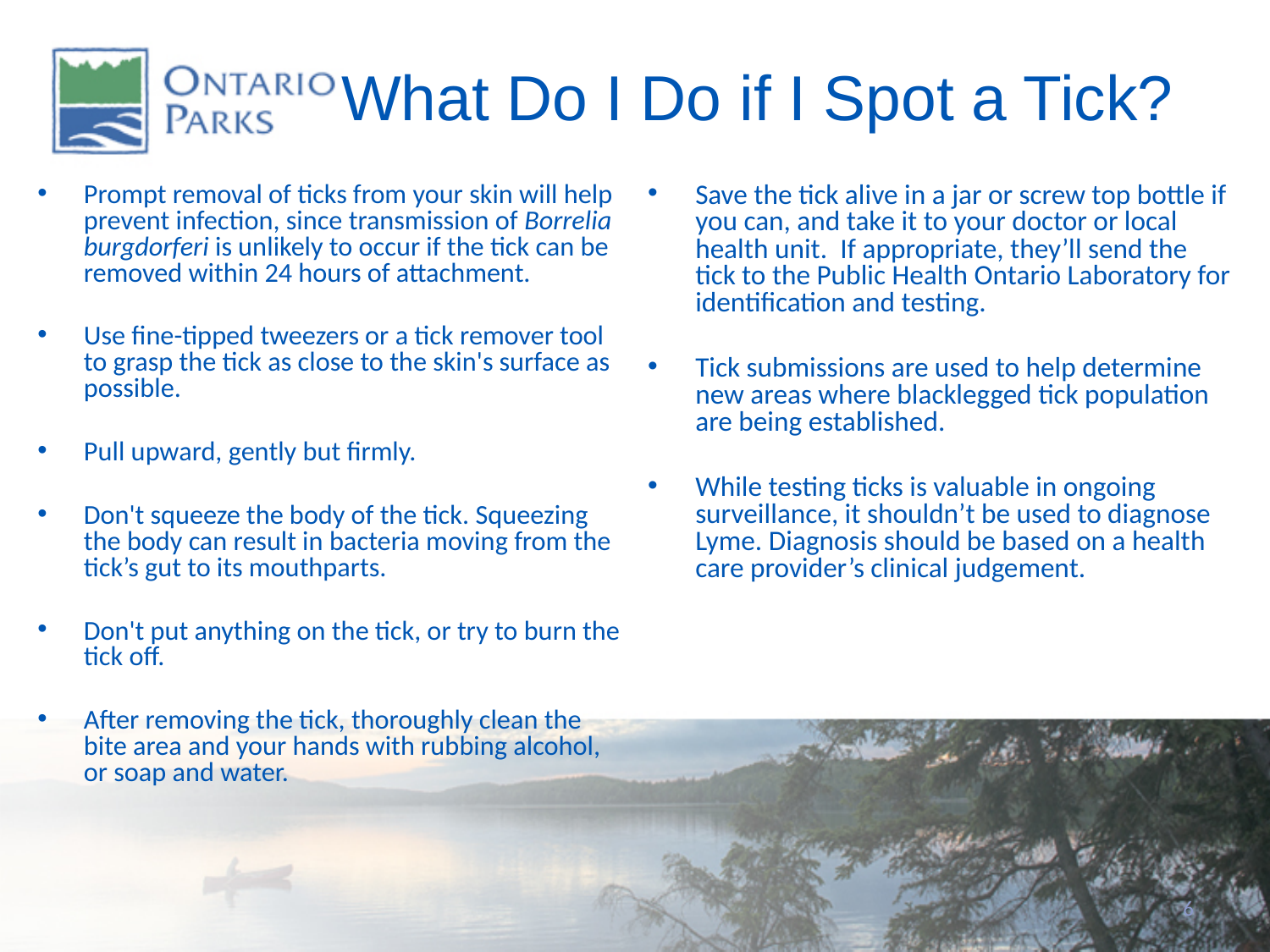

# What Do I Do if I Spot a Tick?
Prompt removal of ticks from your skin will help prevent infection, since transmission of Borrelia burgdorferi is unlikely to occur if the tick can be removed within 24 hours of attachment.

Use fine-tipped tweezers or a tick remover tool to grasp the tick as close to the skin's surface as possible.

Pull upward, gently but firmly.

Don't squeeze the body of the tick. Squeezing  the body can result in bacteria moving from the tick’s gut to its mouthparts.

Don't put anything on the tick, or try to burn the tick off.

After removing the tick, thoroughly clean the bite area and your hands with rubbing alcohol, or soap and water.

Save the tick alive in a jar or screw top bottle if you can, and take it to your doctor or local health unit.  If appropriate, they’ll send the tick to the Public Health Ontario Laboratory for identification and testing.

Tick submissions are used to help determine new areas where blacklegged tick population are being established.

While testing ticks is valuable in ongoing surveillance, it shouldn’t be used to diagnose Lyme. Diagnosis should be based on a health care provider’s clinical judgement.

6